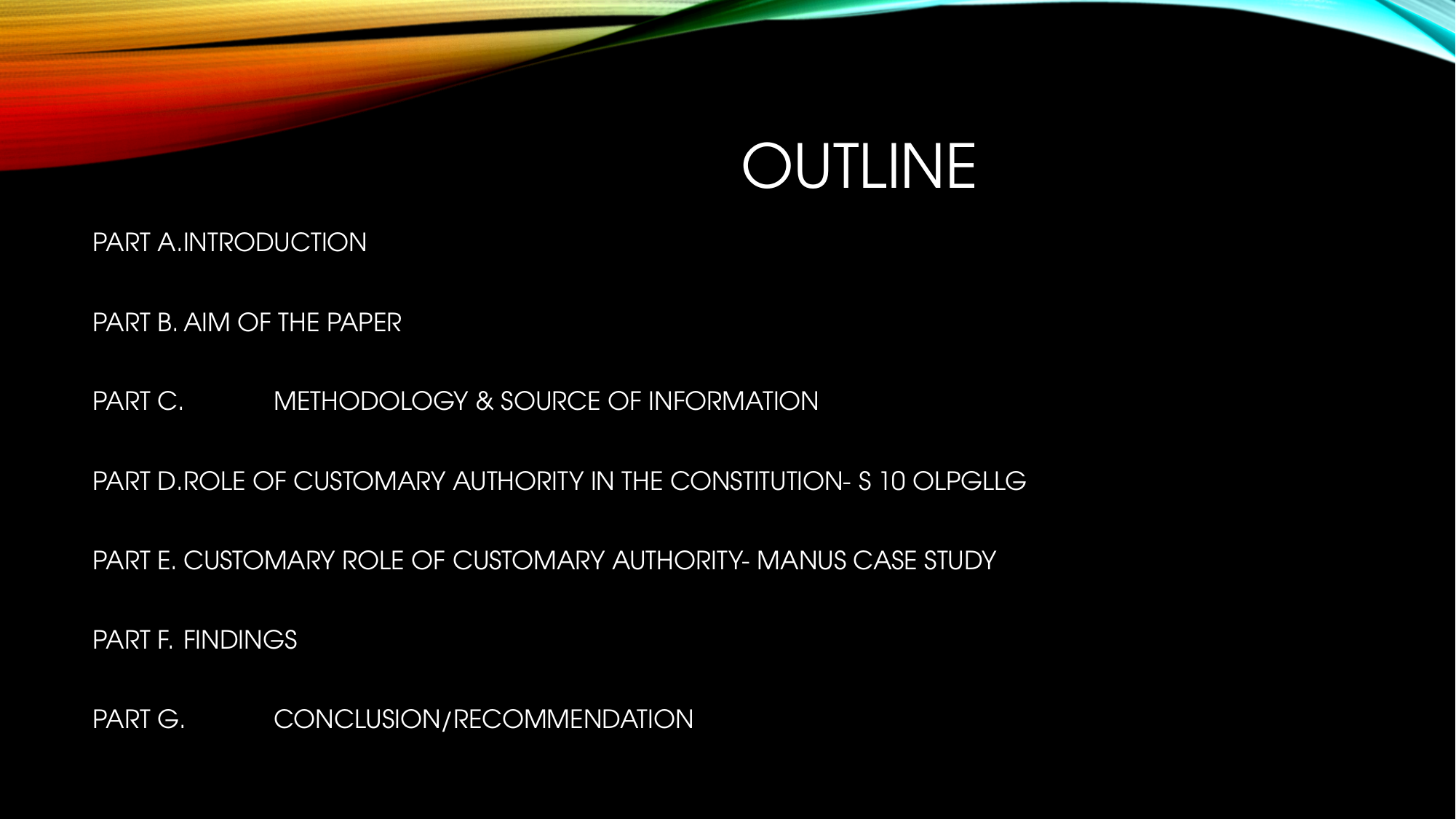

# OUTLINE
PART A.		INTRODUCTION

PART B.		AIM OF THE PAPER

PART C.		METHODOLOGY & SOURCE OF INFORMATION

PART D.		ROLE OF CUSTOMARY AUTHORITY IN THE CONSTITUTION- S 10 OLPGLLG

PART E.		CUSTOMARY ROLE OF CUSTOMARY AUTHORITY- MANUS CASE STUDY

PART F. 		FINDINGS

PART G. 	CONCLUSION/RECOMMENDATION